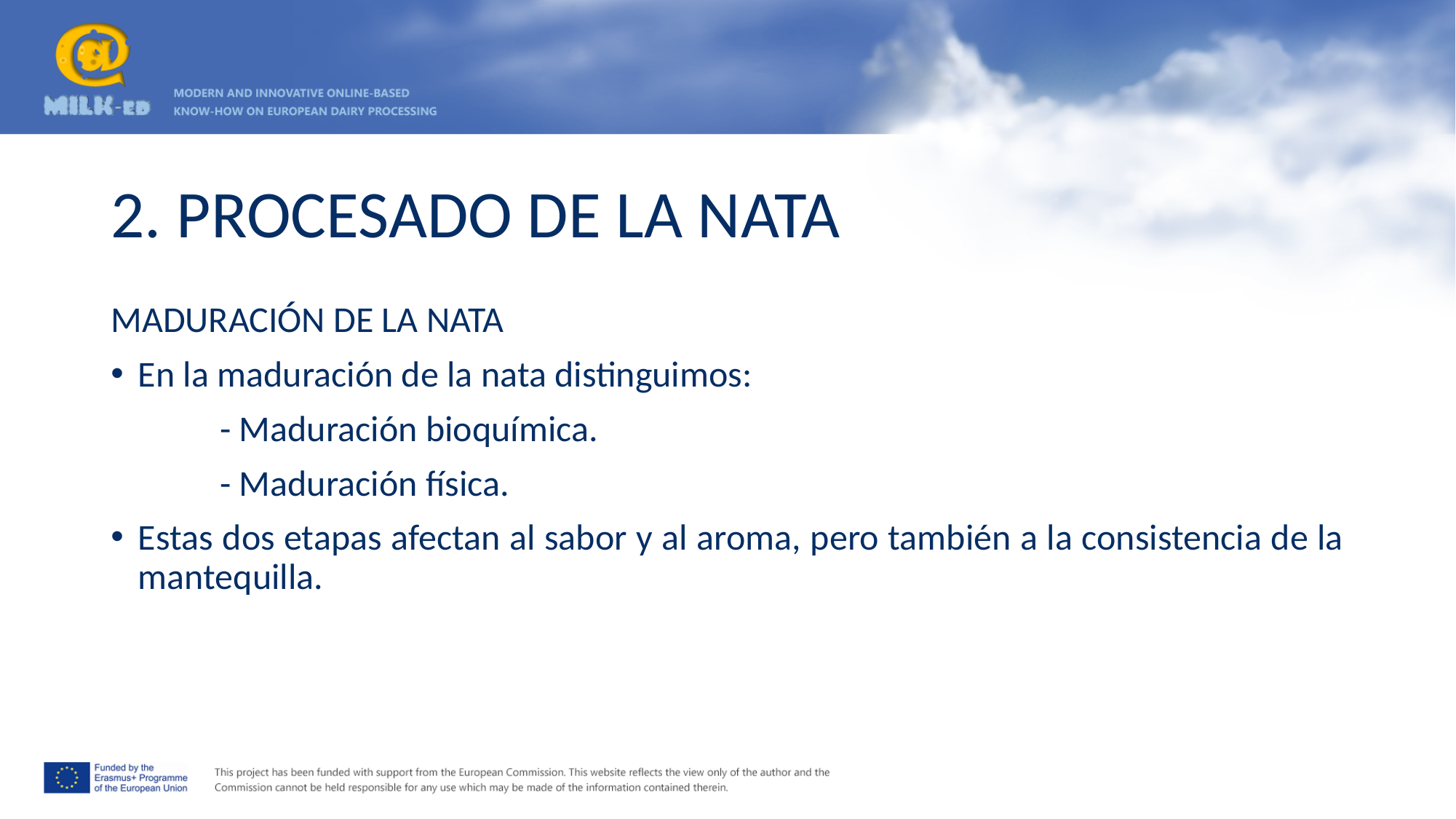

# 2. PROCESADO DE LA NATA
MADURACIÓN DE LA NATA
En la maduración de la nata distinguimos:
	- Maduración bioquímica.
	- Maduración física.
Estas dos etapas afectan al sabor y al aroma, pero también a la consistencia de la mantequilla.